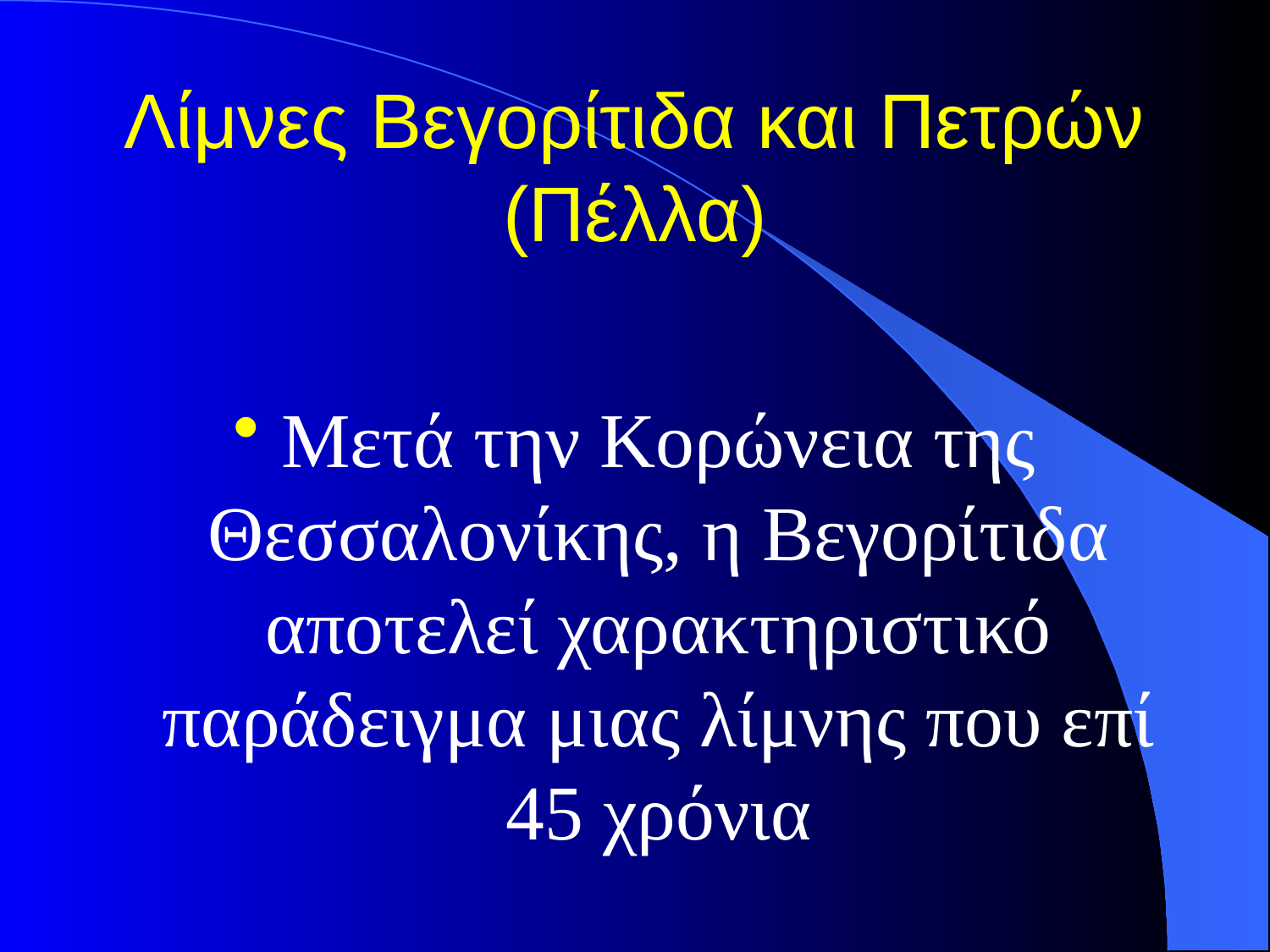

# Λίμνες Βεγορίτιδα και Πετρών (Πέλλα)

Μετά την Κορώνεια της Θεσσαλονίκης, η Βεγορίτιδα αποτελεί χαρακτηριστικό παράδειγμα μιας λίμνης που επί 45 χρόνια